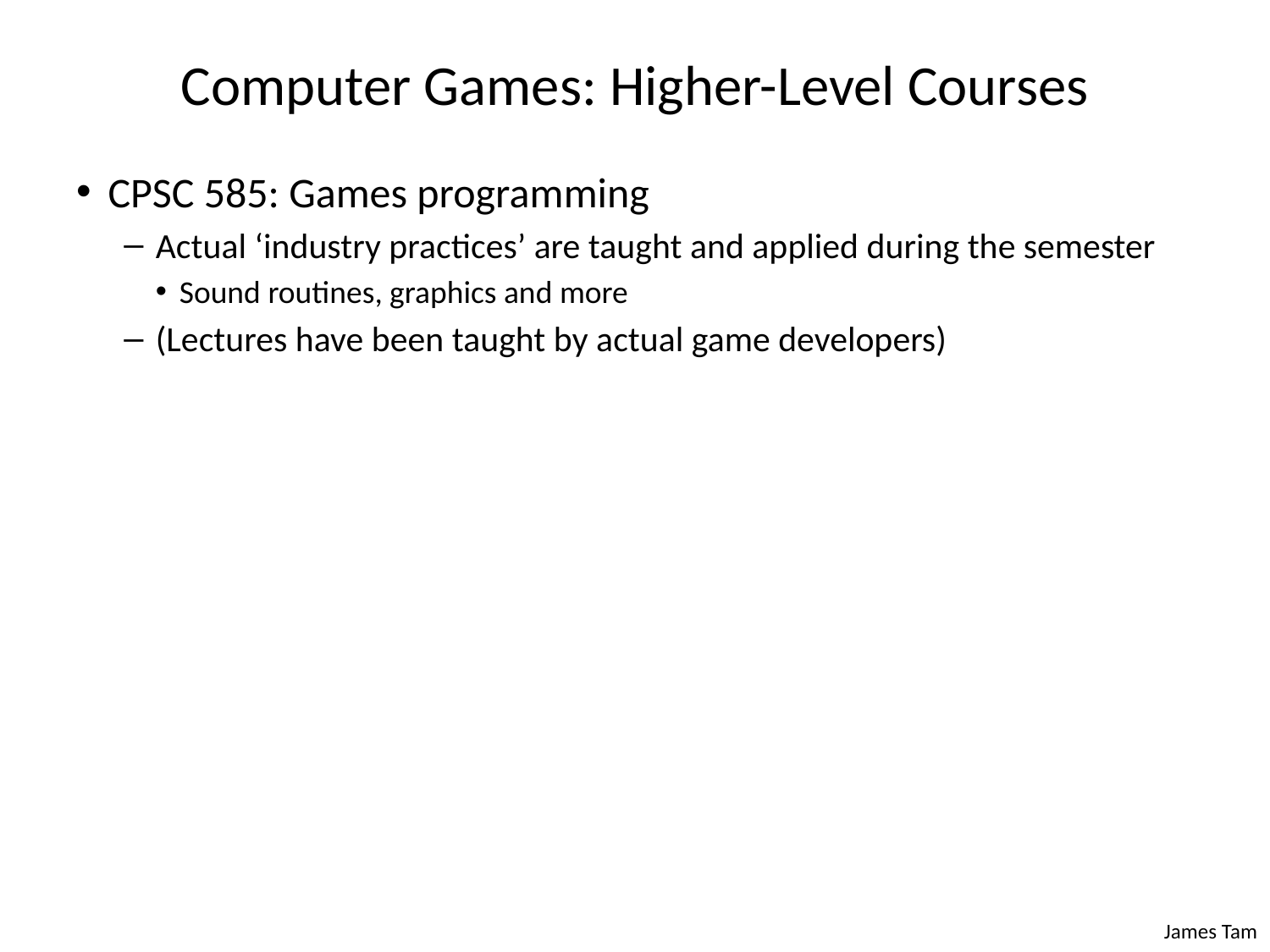

# Computer Games: Higher-Level Courses
CPSC 585: Games programming
Actual ‘industry practices’ are taught and applied during the semester
Sound routines, graphics and more
(Lectures have been taught by actual game developers)